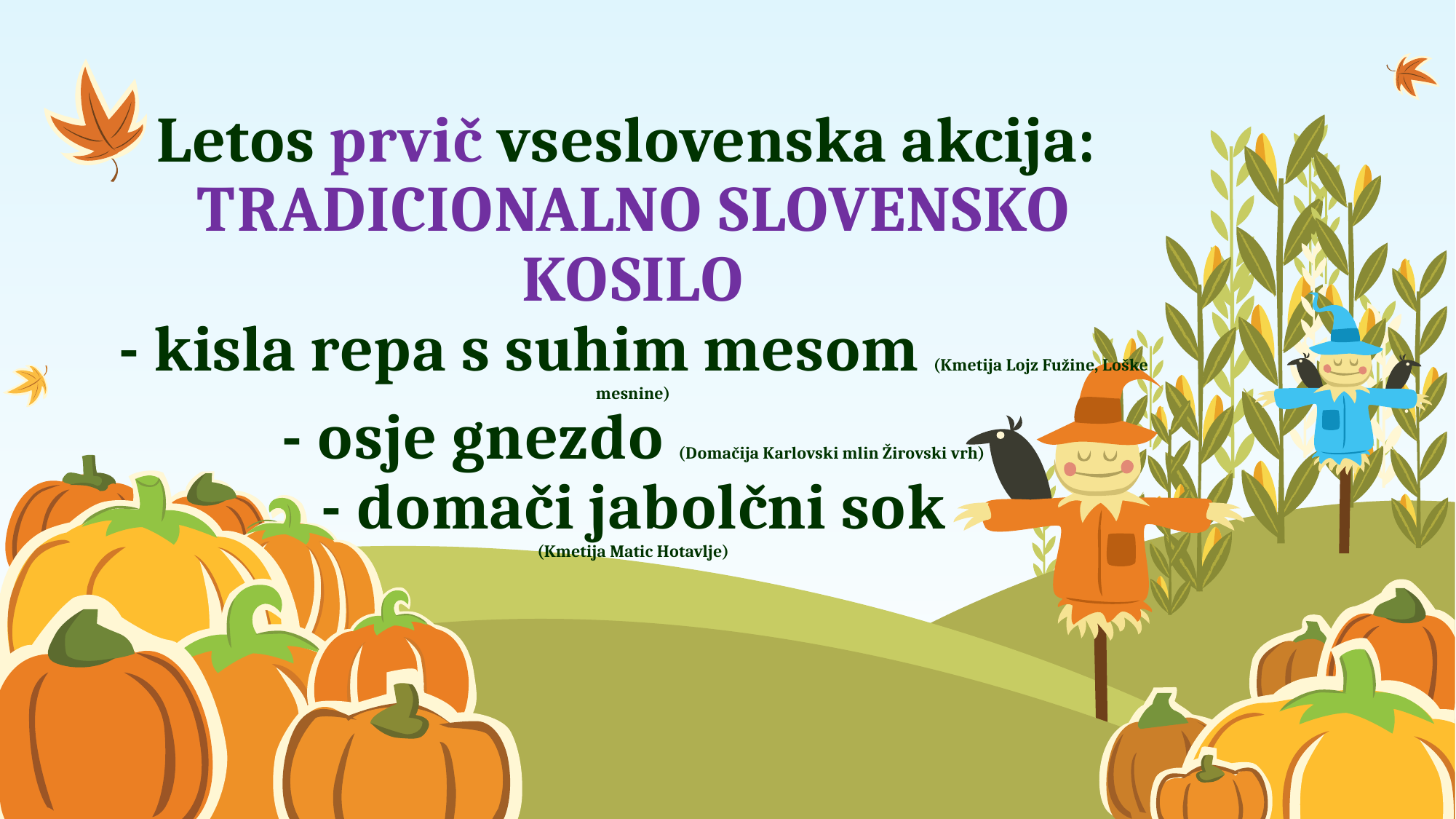

# Letos prvič vseslovenska akcija: TRADICIONALNO SLOVENSKO KOSILO - kisla repa s suhim mesom (Kmetija Lojz Fužine, Loške mesnine) - osje gnezdo (Domačija Karlovski mlin Žirovski vrh) - domači jabolčni sok (Kmetija Matic Hotavlje)